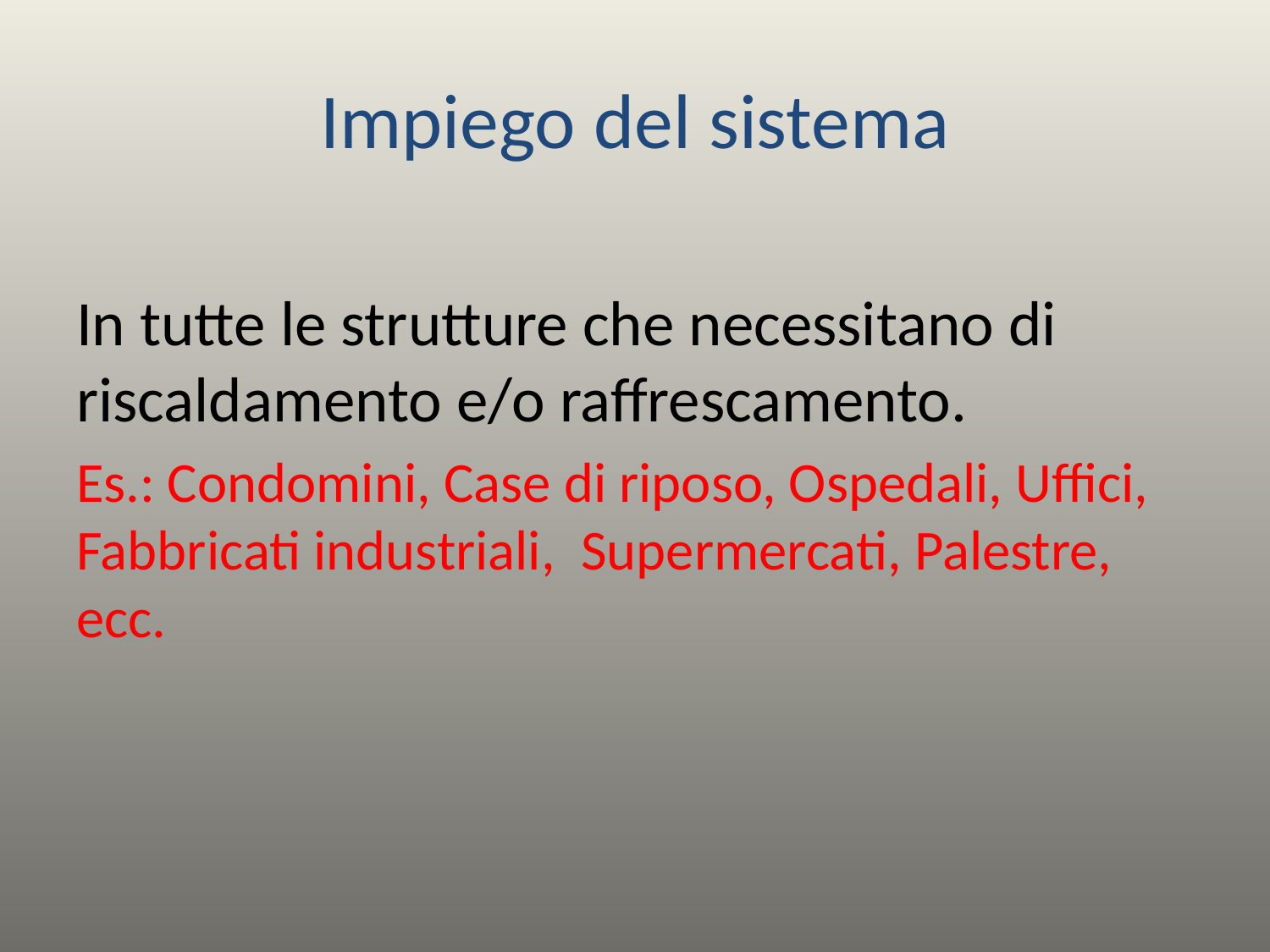

# Impiego del sistema
In tutte le strutture che necessitano di riscaldamento e/o raffrescamento.
Es.: Condomini, Case di riposo, Ospedali, Uffici, Fabbricati industriali,  Supermercati, Palestre, ecc.